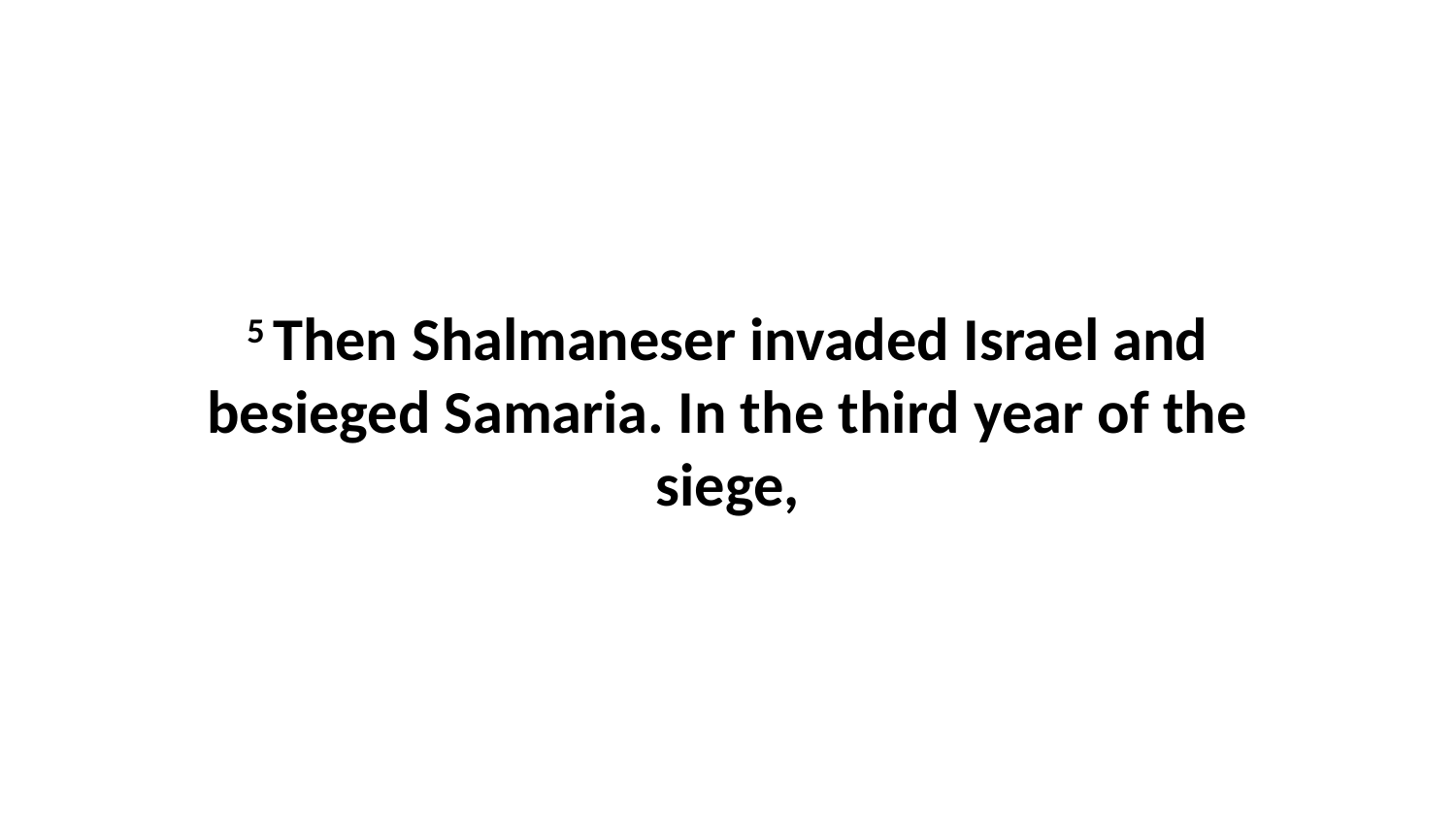

5 Then Shalmaneser invaded Israel and besieged Samaria. In the third year of the siege,